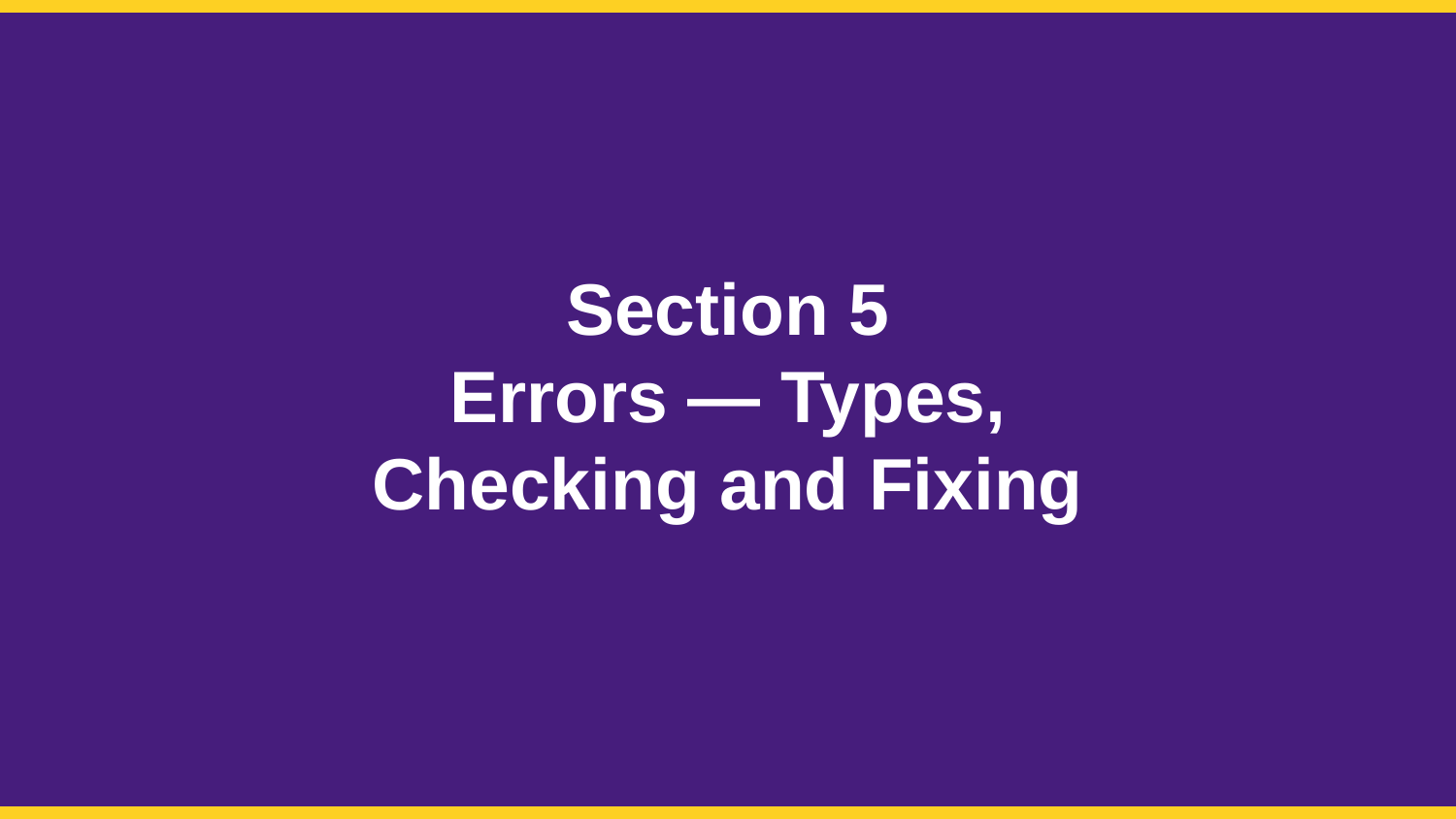

Section 5
Errors — Types,
Checking and Fixing